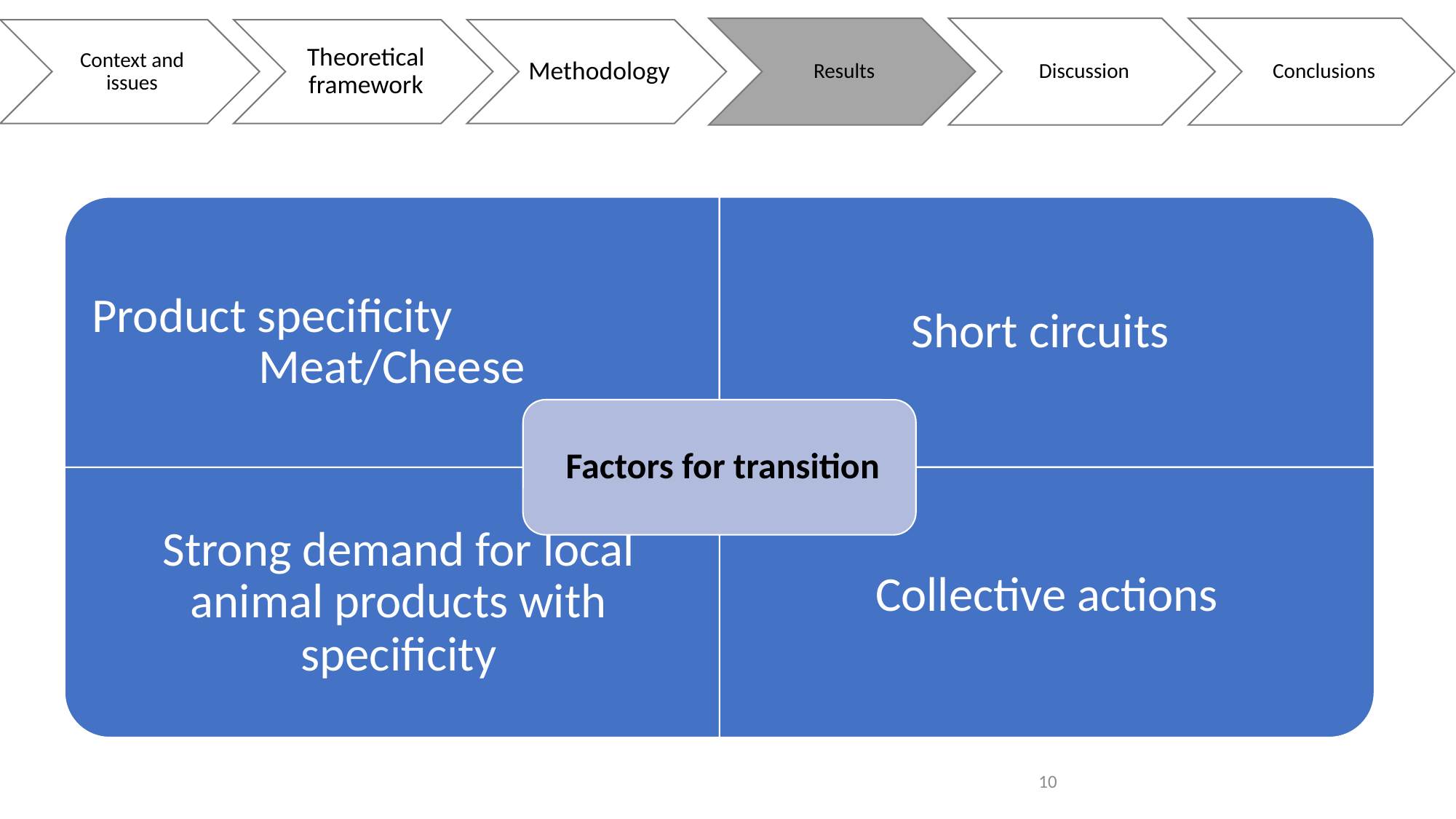

Context and issues
Theoretical framework
Methodology
Results
Discussion
Conclusions
Product specificity
Meat/Cheese
Short circuits
Strong demand for local animal products with specificity
Collective actions
Factors for transition
10